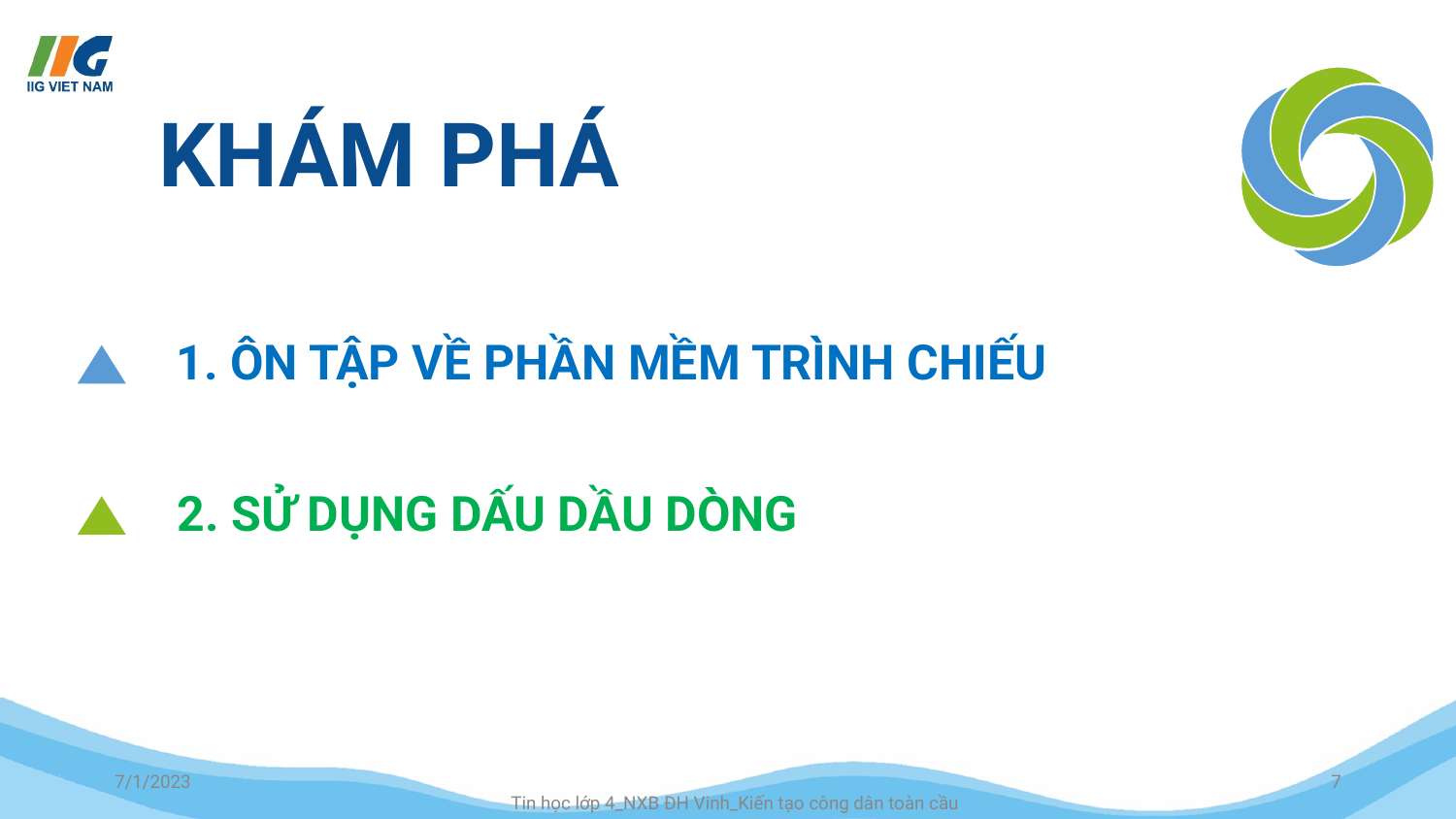

# KHÁM PHÁ
1. ÔN TẬP VỀ PHẦN MỀM TRÌNH CHIẾU
2. SỬ DỤNG DẤU DẦU DÒNG
7/1/2023
7
Tin học lớp 4_NXB ĐH Vinh_Kiến tạo công dân toàn cầu